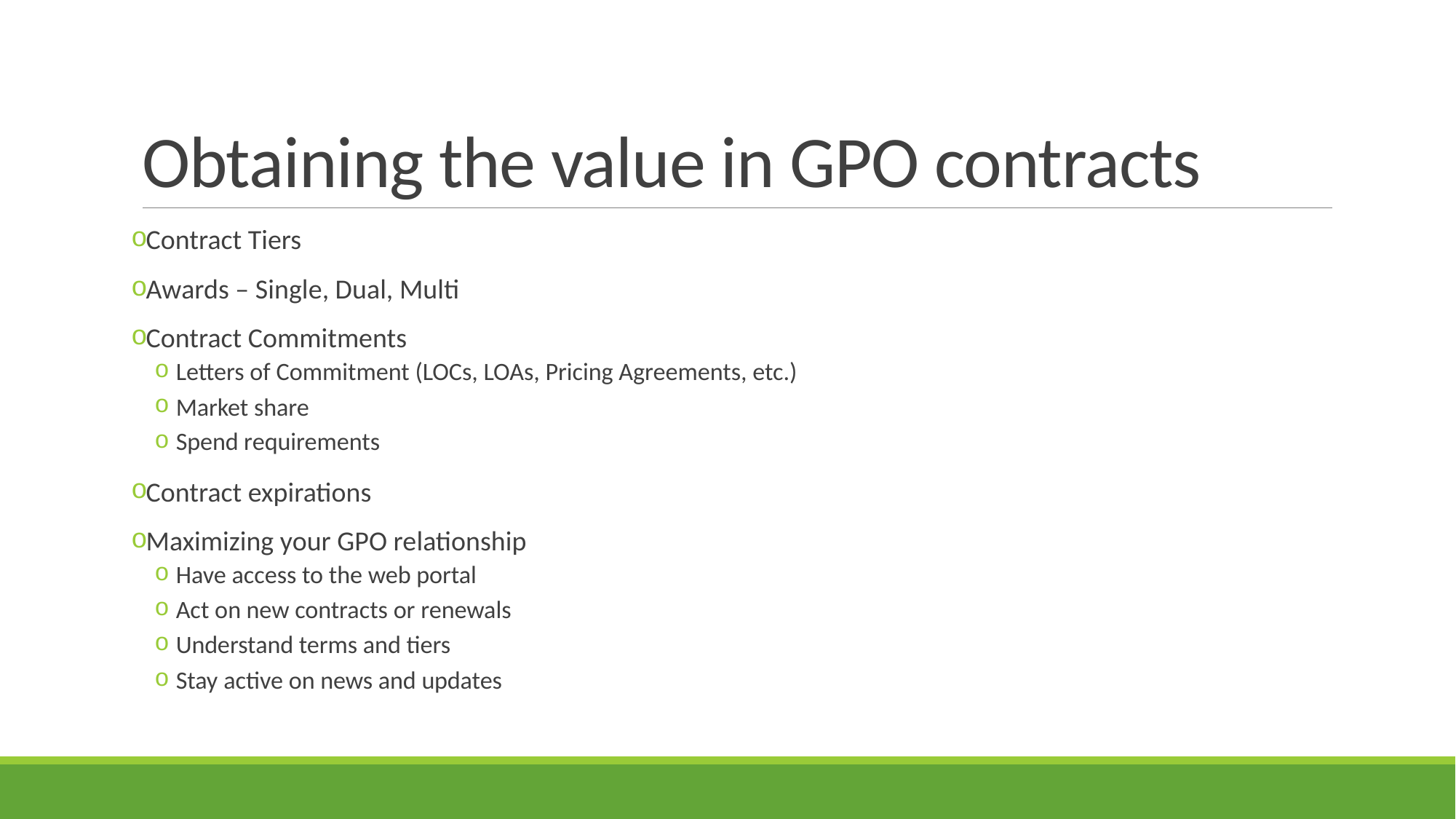

# Obtaining the value in GPO contracts
Contract Tiers
Awards – Single, Dual, Multi
Contract Commitments
Letters of Commitment (LOCs, LOAs, Pricing Agreements, etc.)
Market share
Spend requirements
Contract expirations
Maximizing your GPO relationship
Have access to the web portal
Act on new contracts or renewals
Understand terms and tiers
Stay active on news and updates